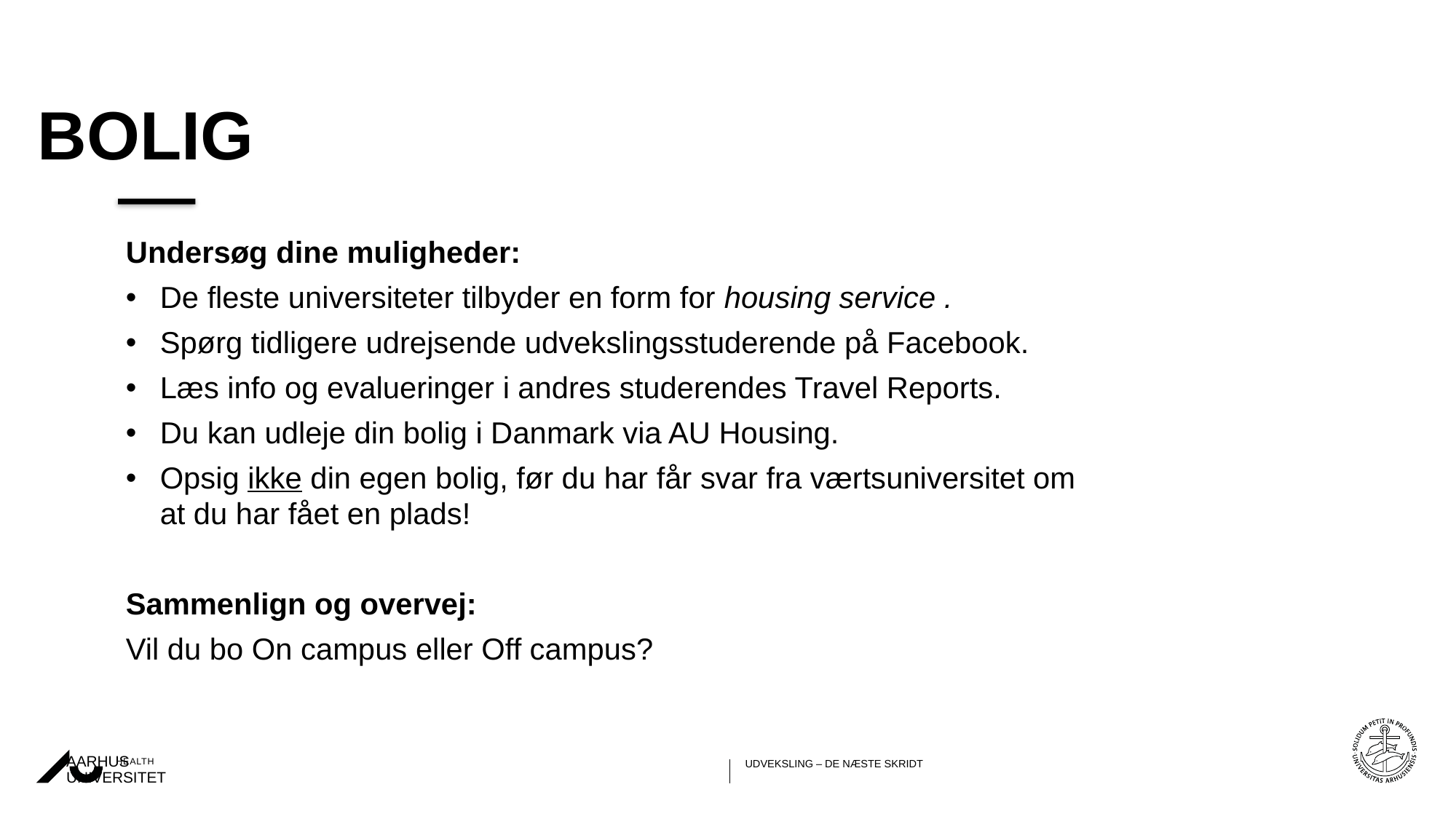

# BOLIG
Undersøg dine muligheder:
De fleste universiteter tilbyder en form for housing service .
Spørg tidligere udrejsende udvekslingsstuderende på Facebook.
Læs info og evalueringer i andres studerendes Travel Reports.
Du kan udleje din bolig i Danmark via AU Housing.
Opsig ikke din egen bolig, før du har får svar fra værtsuniversitet om at du har fået en plads!

Sammenlign og overvej:
Vil du bo On campus eller Off campus?